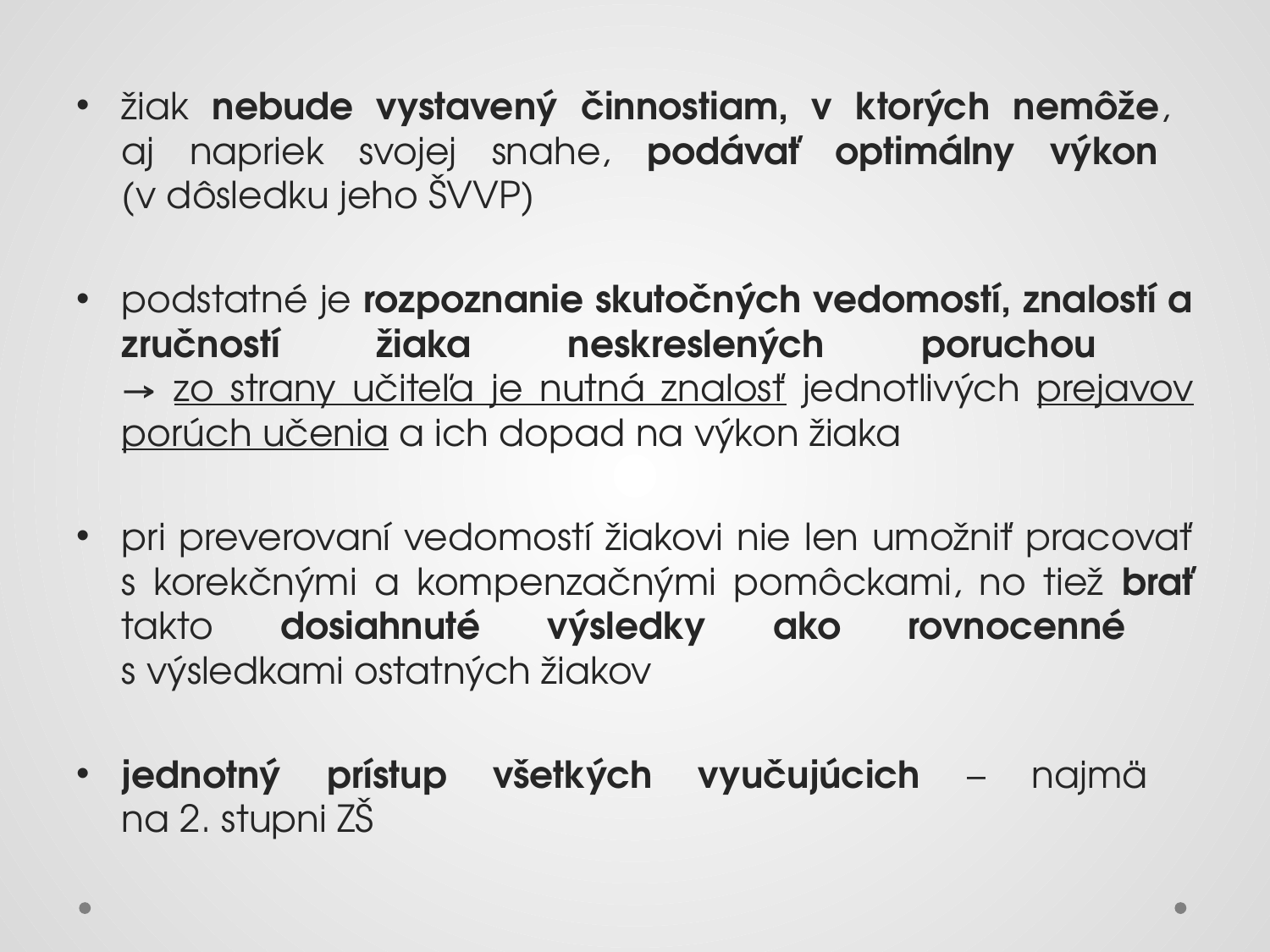

žiak nebude vystavený činnostiam, v ktorých nemôže,
aj napriek svojej snahe, podávať optimálny výkon
(v dôsledku jeho ŠVVP)

podstatné je rozpoznanie skutočných vedomostí, znalostí a zručností žiaka neskreslených poruchou
→ zo strany učiteľa je nutná znalosť jednotlivých prejavov porúch učenia a ich dopad na výkon žiaka

pri preverovaní vedomostí žiakovi nie len umožniť pracovať s korekčnými a kompenzačnými pomôckami, no tiež brať takto dosiahnuté výsledky ako rovnocenné
s výsledkami ostatných žiakov

jednotný prístup všetkých vyučujúcich – najmä
na 2. stupni ZŠ